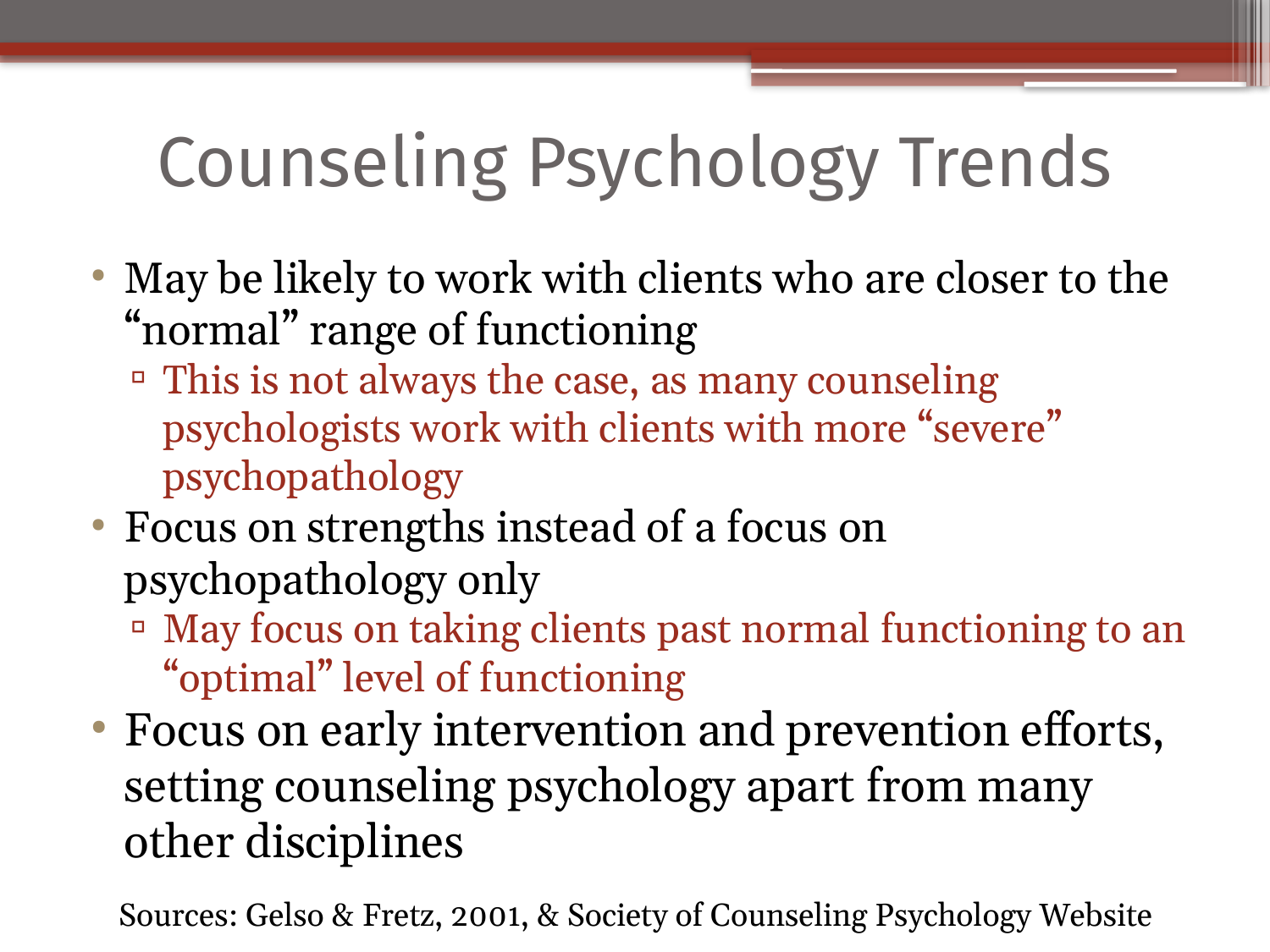

# Counseling Psychology Trends
May be likely to work with clients who are closer to the “normal” range of functioning
This is not always the case, as many counseling psychologists work with clients with more “severe” psychopathology
Focus on strengths instead of a focus on psychopathology only
May focus on taking clients past normal functioning to an “optimal” level of functioning
Focus on early intervention and prevention efforts, setting counseling psychology apart from many other disciplines

Sources: Gelso & Fretz, 2001, & Society of Counseling Psychology Website